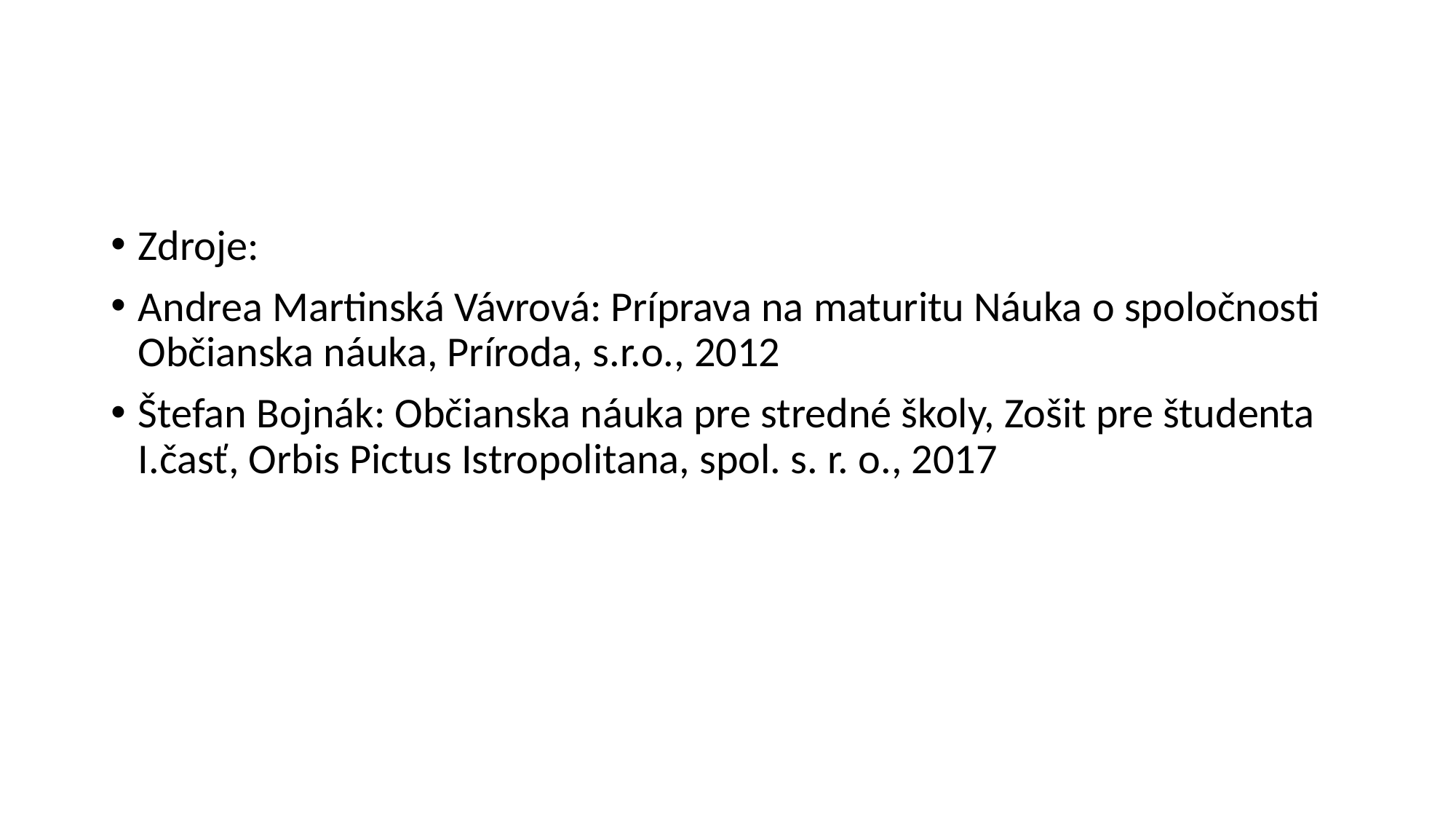

#
Zdroje:
Andrea Martinská Vávrová: Príprava na maturitu Náuka o spoločnosti Občianska náuka, Príroda, s.r.o., 2012
Štefan Bojnák: Občianska náuka pre stredné školy, Zošit pre študenta I.časť, Orbis Pictus Istropolitana, spol. s. r. o., 2017